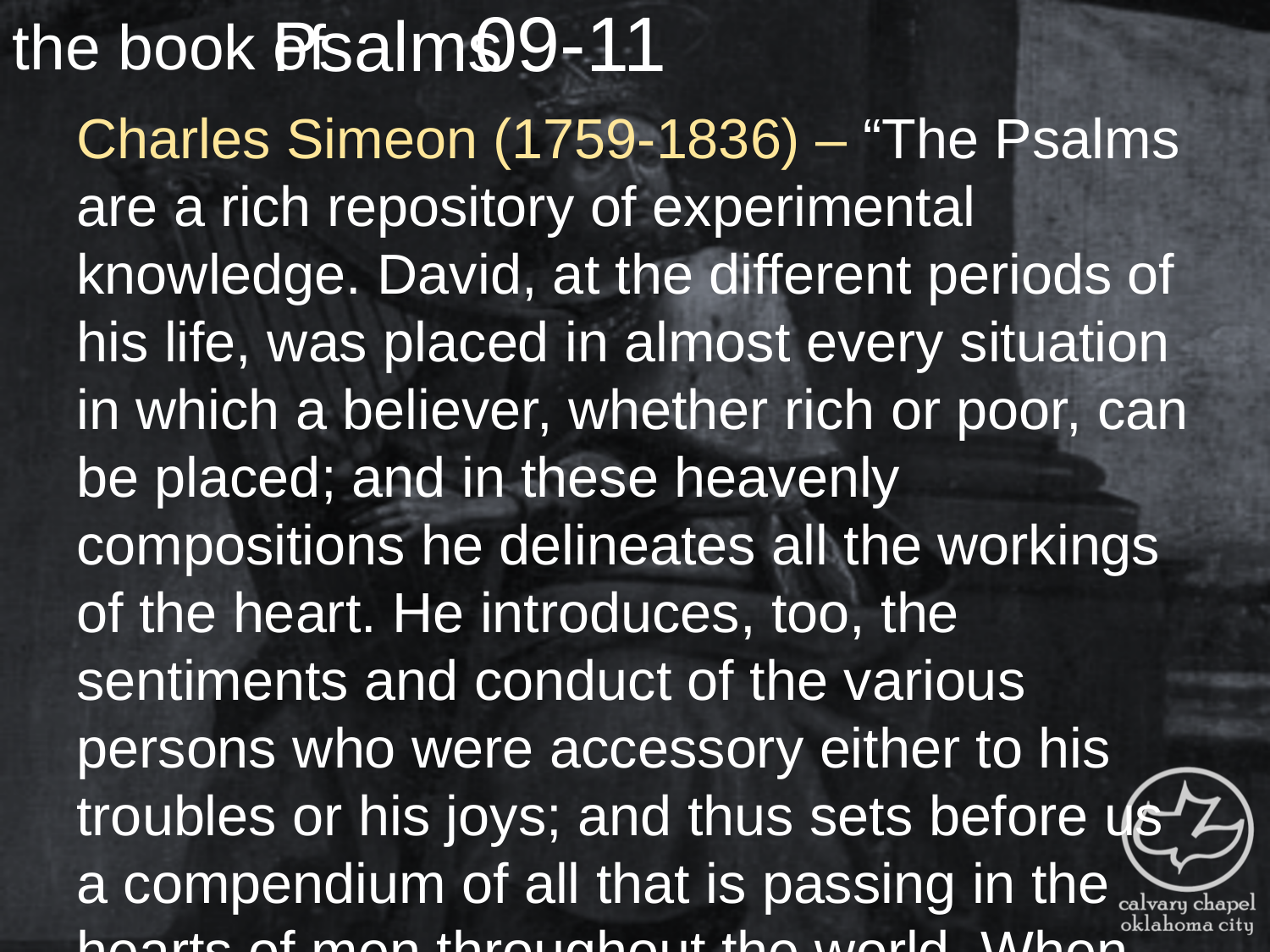

the book of
09-11
Psalms
Charles Simeon (1759-1836) – “The Psalms are a rich repository of experimental knowledge. David, at the different periods of his life, was placed in almost every situation in which a believer, whether rich or poor, can be placed; and in these heavenly compositions he delineates all the workings of the heart. He introduces, too, the sentiments and conduct of the various persons who were accessory either to his troubles or his joys; and thus sets before us a compendium of all that is passing in the hearts of men throughout the world. When he penned this Psalm he was under persecution from Saul, who sought his